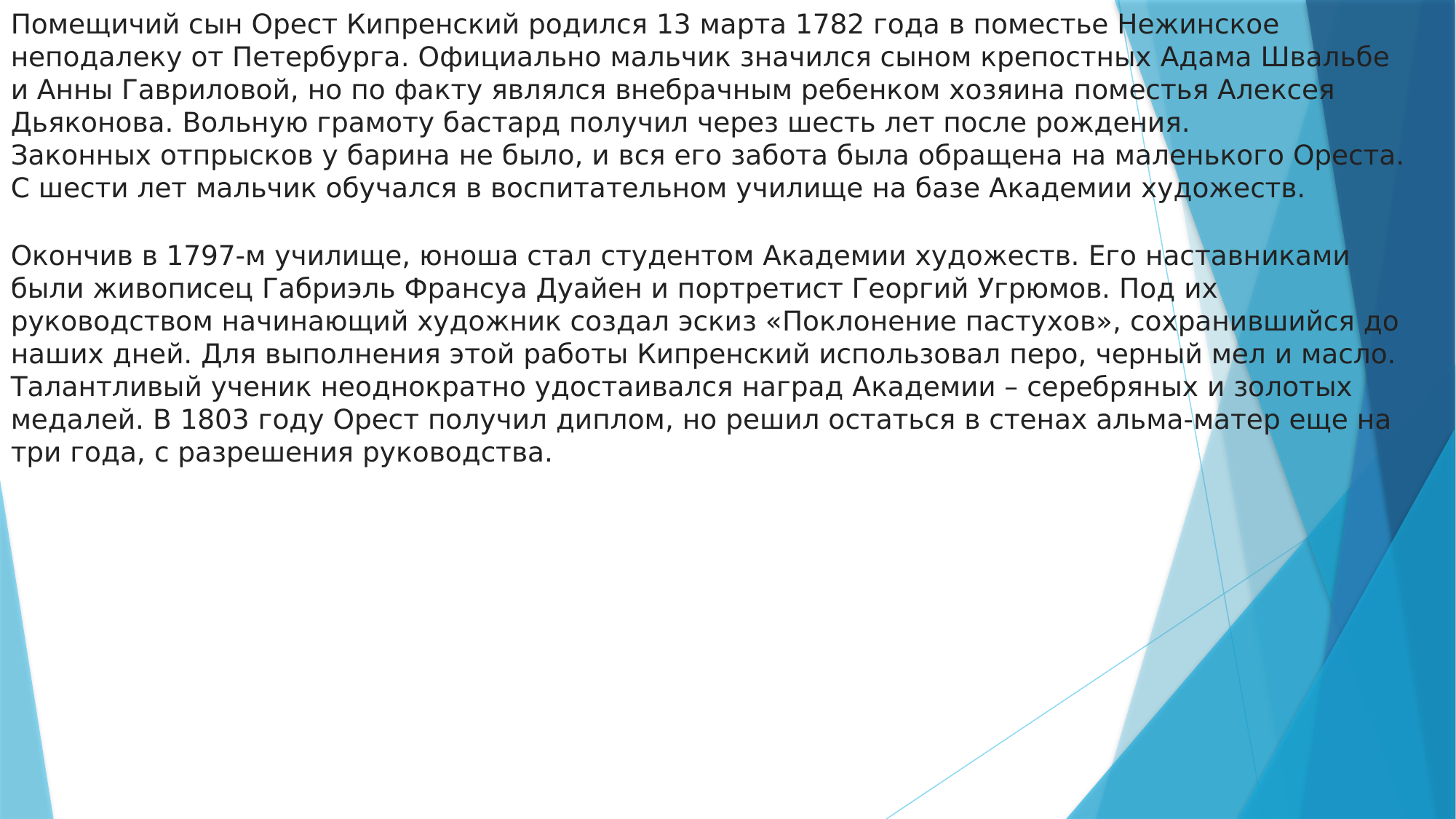

Помещичий сын Орест Кипренский родился 13 марта 1782 года в поместье Нежинское неподалеку от Петербурга. Официально мальчик значился сыном крепостных Адама Швальбе и Анны Гавриловой, но по факту являлся внебрачным ребенком хозяина поместья Алексея Дьяконова. Вольную грамоту бастард получил через шесть лет после рождения.
Законных отпрысков у барина не было, и вся его забота была обращена на маленького Ореста. С шести лет мальчик обучался в воспитательном училище на базе Академии художеств.
Окончив в 1797-м училище, юноша стал студентом Академии художеств. Его наставниками были живописец Габриэль Франсуа Дуайен и портретист Георгий Угрюмов. Под их руководством начинающий художник создал эскиз «Поклонение пастухов», сохранившийся до наших дней. Для выполнения этой работы Кипренский использовал перо, черный мел и масло.
Талантливый ученик неоднократно удостаивался наград Академии – серебряных и золотых медалей. В 1803 году Орест получил диплом, но решил остаться в стенах альма-матер еще на три года, с разрешения руководства.